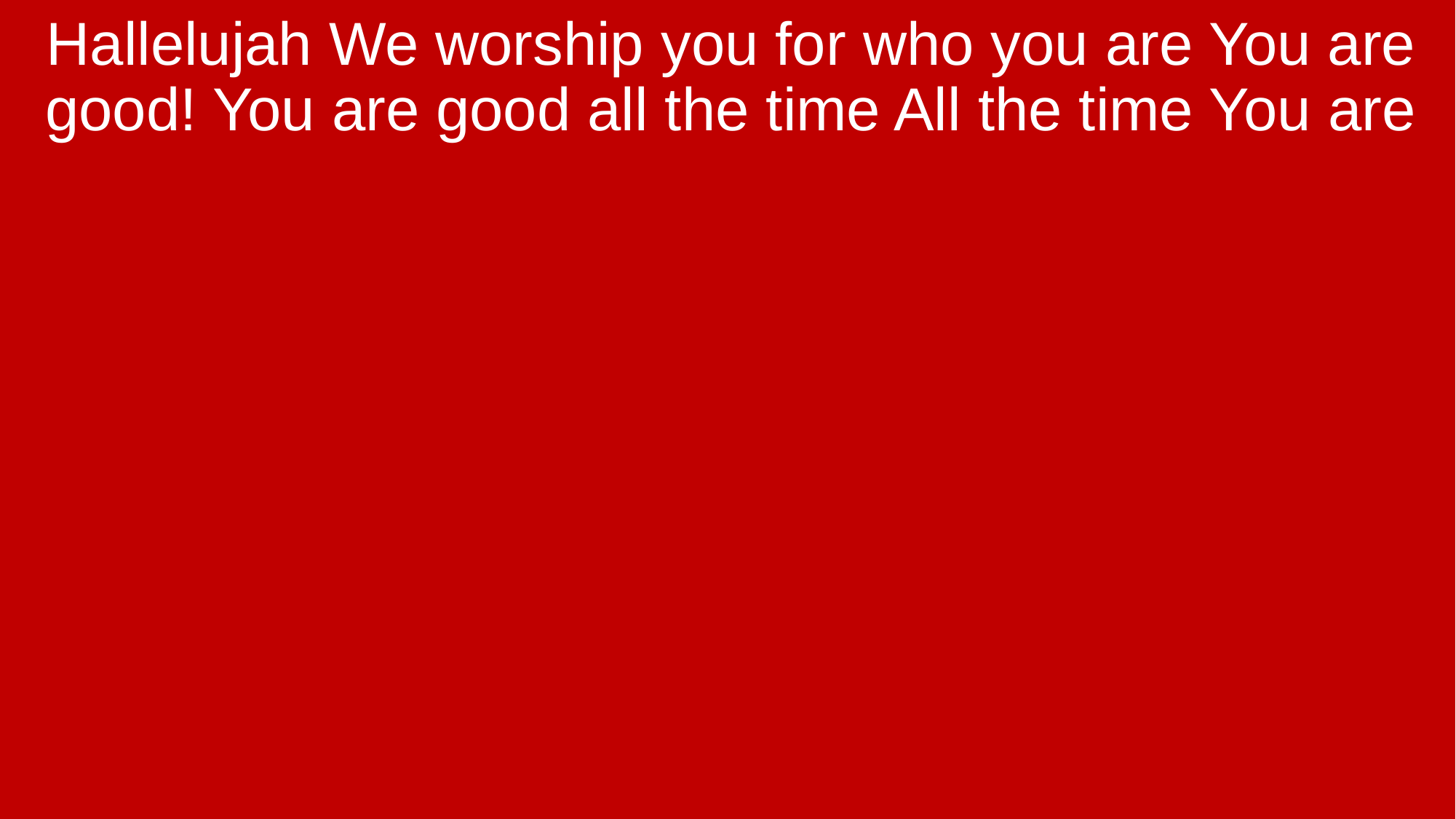

Hallelujah We worship you for who you are You are good! You are good all the time All the time You are